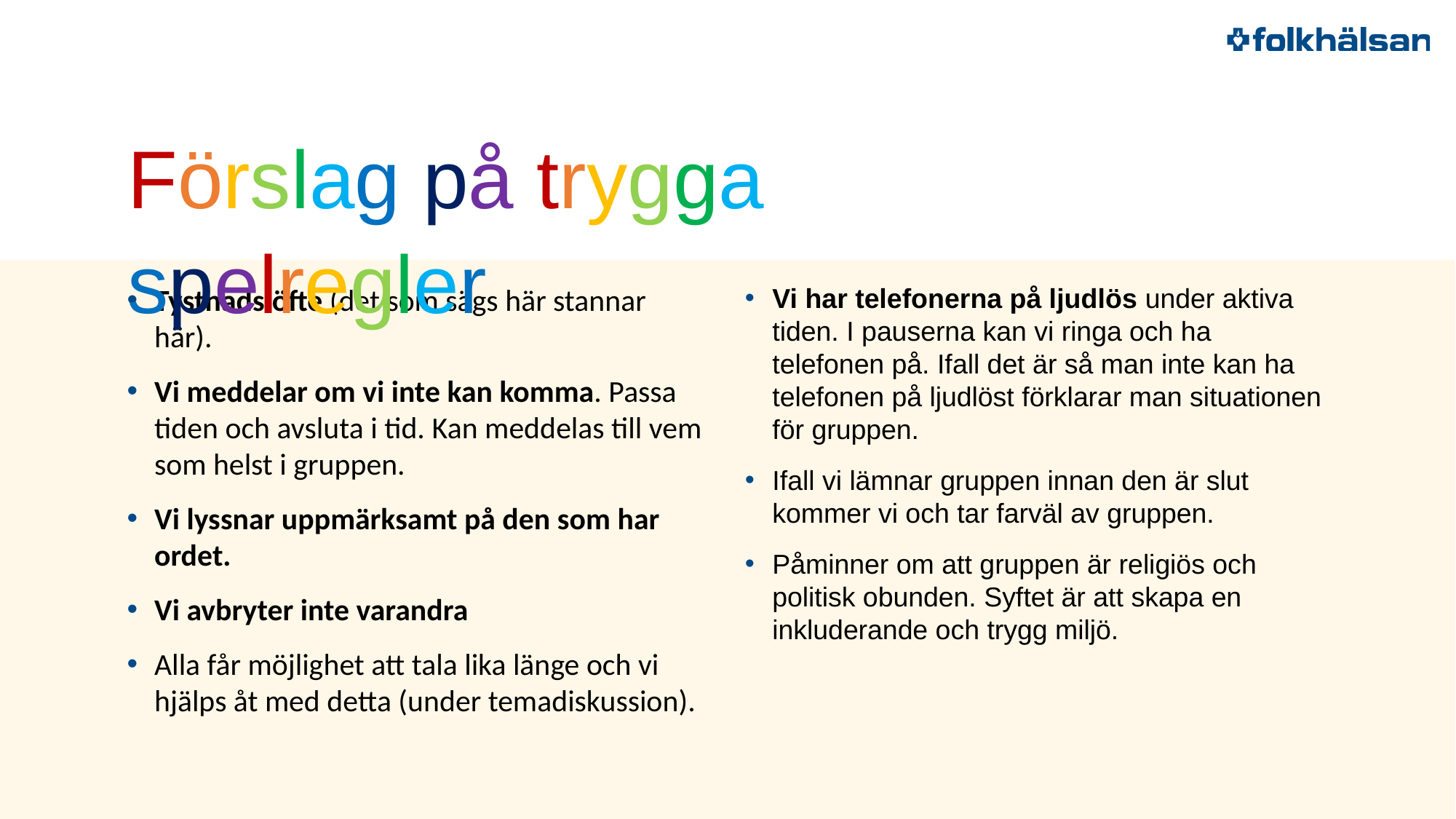

# Förslag på trygga spelregler
Tystnadslöfte (det som sägs här stannar här).
Vi meddelar om vi inte kan komma. Passa tiden och avsluta i tid. Kan meddelas till vem som helst i gruppen.
Vi lyssnar uppmärksamt på den som har ordet.
Vi avbryter inte varandra
Alla får möjlighet att tala lika länge och vi hjälps åt med detta (under temadiskussion).

Vi har telefonerna på ljudlös under aktiva tiden. I pauserna kan vi ringa och ha telefonen på. Ifall det är så man inte kan ha telefonen på ljudlöst förklarar man situationen för gruppen.
Ifall vi lämnar gruppen innan den är slut kommer vi och tar farväl av gruppen.
Påminner om att gruppen är religiös och politisk obunden. Syftet är att skapa en inkluderande och trygg miljö.